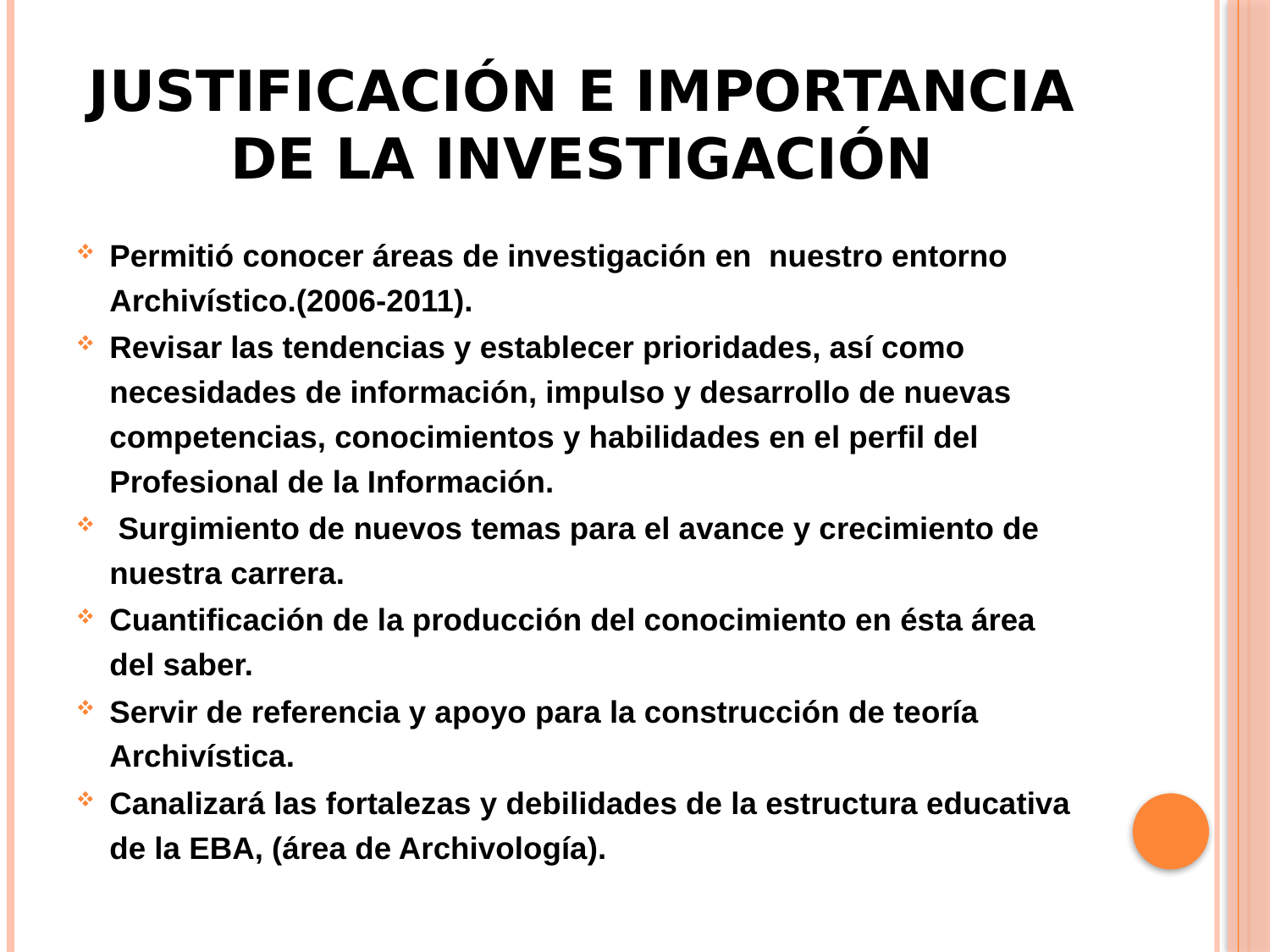

# Justificación e Importancia de la investigación
Permitió conocer áreas de investigación en  nuestro entorno Archivístico.(2006-2011).
Revisar las tendencias y establecer prioridades, así como necesidades de información, impulso y desarrollo de nuevas competencias, conocimientos y habilidades en el perfil del Profesional de la Información.
 Surgimiento de nuevos temas para el avance y crecimiento de nuestra carrera.
Cuantificación de la producción del conocimiento en ésta área del saber.
Servir de referencia y apoyo para la construcción de teoría Archivística.
Canalizará las fortalezas y debilidades de la estructura educativa de la EBA, (área de Archivología).